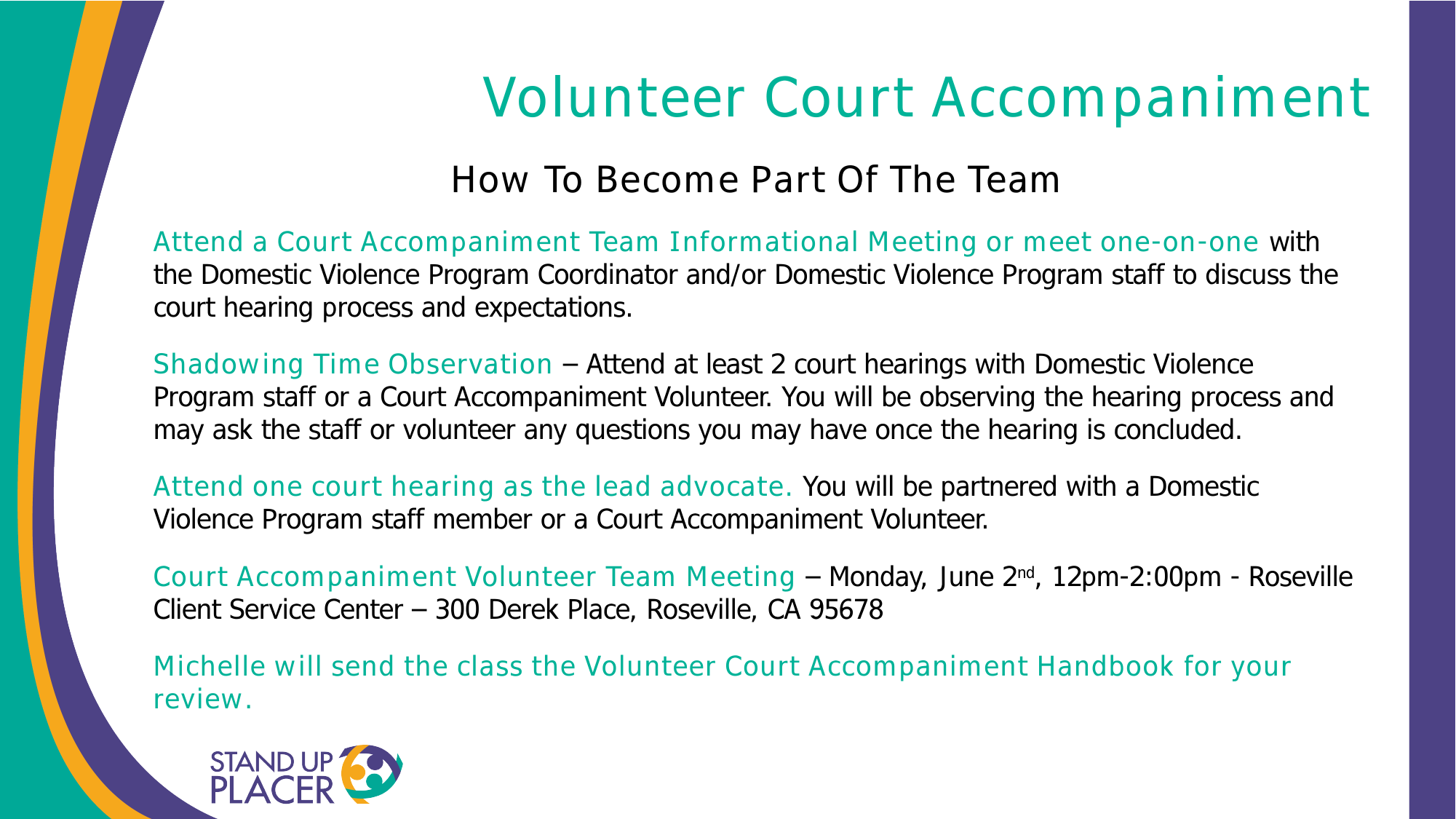

# Volunteer Court Accompaniment
How To Become Part Of The Team
Attend a Court Accompaniment Team Informational Meeting or meet one-on-one with the Domestic Violence Program Coordinator and/or Domestic Violence Program staff to discuss the court hearing process and expectations.
Shadowing Time Observation – Attend at least 2 court hearings with Domestic Violence Program staff or a Court Accompaniment Volunteer. You will be observing the hearing process and may ask the staff or volunteer any questions you may have once the hearing is concluded.
Attend one court hearing as the lead advocate. You will be partnered with a Domestic Violence Program staff member or a Court Accompaniment Volunteer.
Court Accompaniment Volunteer Team Meeting – Monday, June 2nd, 12pm-2:00pm - Roseville Client Service Center – 300 Derek Place, Roseville, CA 95678
Michelle will send the class the Volunteer Court Accompaniment Handbook for your review.